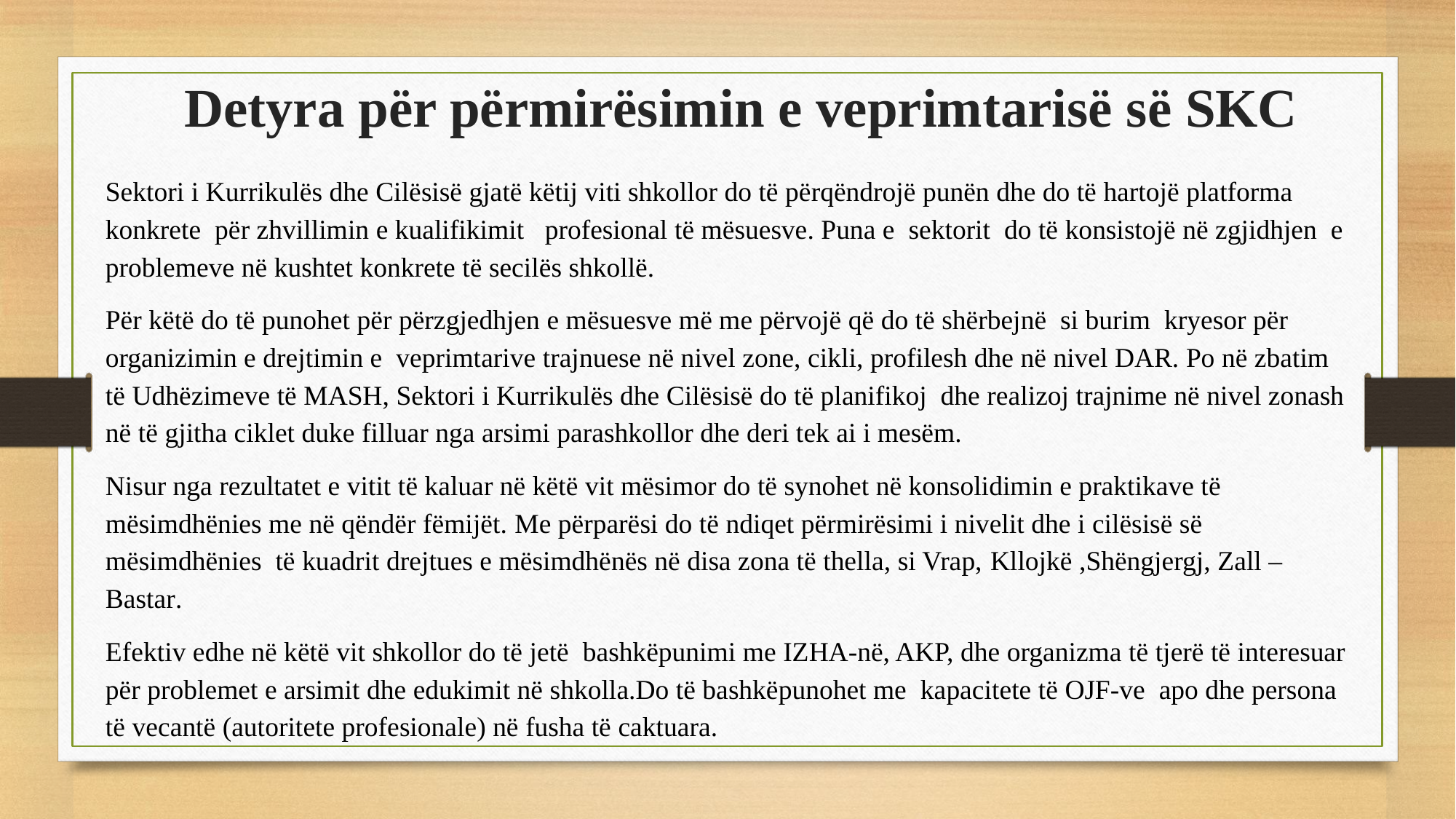

# Detyra për përmirësimin e veprimtarisë së SKC
Sektori i Kurrikulës dhe Cilësisë gjatë këtij viti shkollor do të përqëndrojë punën dhe do të hartojë platforma konkrete  për zhvillimin e kualifikimit   profesional të mësuesve. Puna e  sektorit  do të konsistojë në zgjidhjen  e problemeve në kushtet konkrete të secilës shkollë.
Për këtë do të punohet për përzgjedhjen e mësuesve më me përvojë që do të shërbejnë  si burim  kryesor për organizimin e drejtimin e  veprimtarive trajnuese në nivel zone, cikli, profilesh dhe në nivel DAR. Po në zbatim të Udhëzimeve të MASH, Sektori i Kurrikulës dhe Cilësisë do të planifikoj  dhe realizoj trajnime në nivel zonash në të gjitha ciklet duke filluar nga arsimi parashkollor dhe deri tek ai i mesëm.
Nisur nga rezultatet e vitit të kaluar në këtë vit mësimor do të synohet në konsolidimin e praktikave të mësimdhënies me në qëndër fëmijët. Me përparësi do të ndiqet përmirësimi i nivelit dhe i cilësisë së mësimdhënies  të kuadrit drejtues e mësimdhënës në disa zona të thella, si Vrap, Kllojkë ,Shëngjergj, Zall – Bastar.
Efektiv edhe në këtë vit shkollor do të jetë  bashkëpunimi me IZHA-në, AKP, dhe organizma të tjerë të interesuar për problemet e arsimit dhe edukimit në shkolla.Do të bashkëpunohet me  kapacitete të OJF-ve  apo dhe persona  të vecantë (autoritete profesionale) në fusha të caktuara.